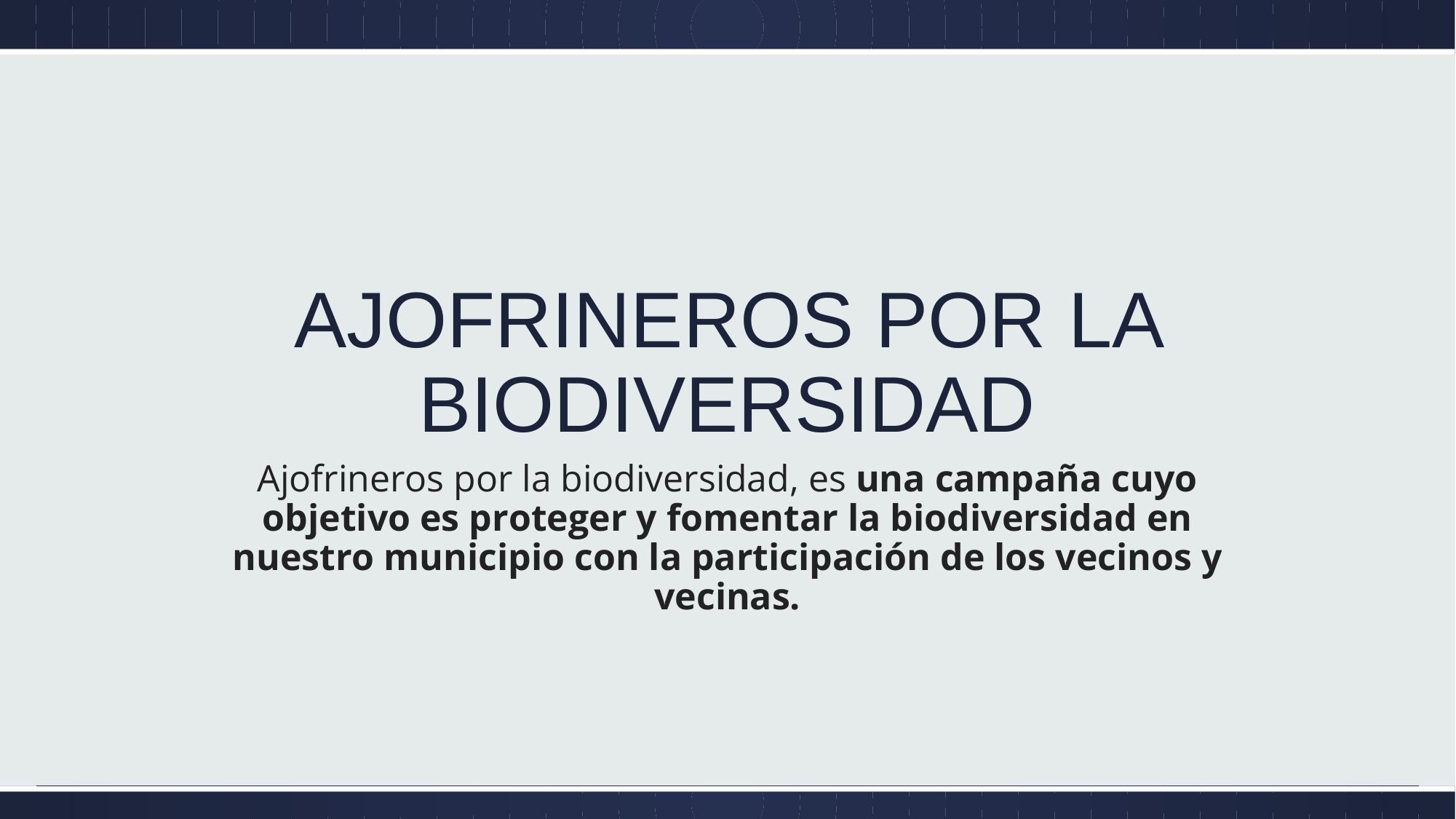

# AJOFRINEROS POR LA BIODIVERSIDAD
Ajofrineros por la biodiversidad, es una campaña cuyo objetivo es proteger y fomentar la biodiversidad en nuestro municipio con la participación de los vecinos y vecinas.